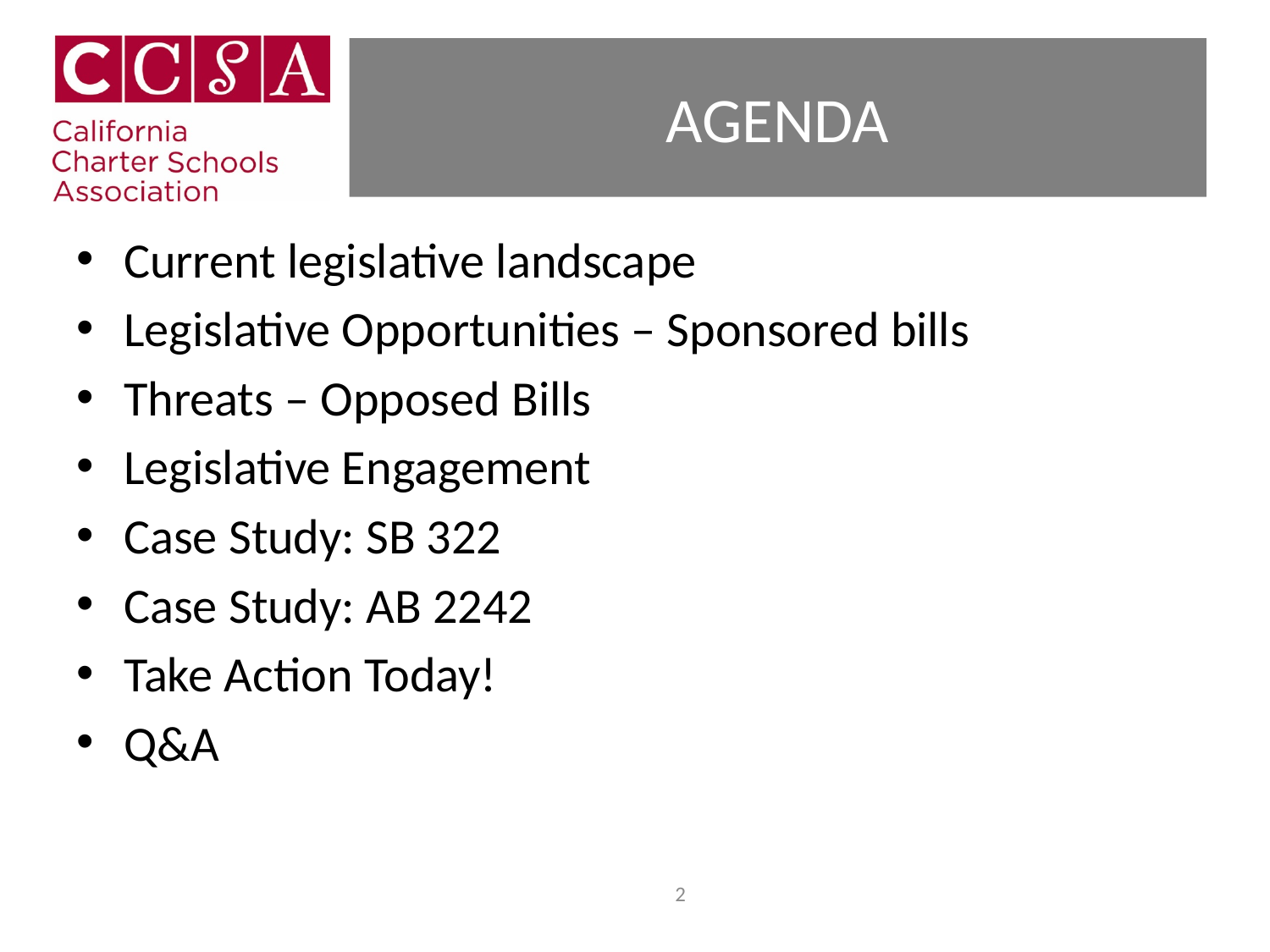

# AGENDA
Current legislative landscape
Legislative Opportunities – Sponsored bills
Threats – Opposed Bills
Legislative Engagement
Case Study: SB 322
Case Study: AB 2242
Take Action Today!
Q&A

2